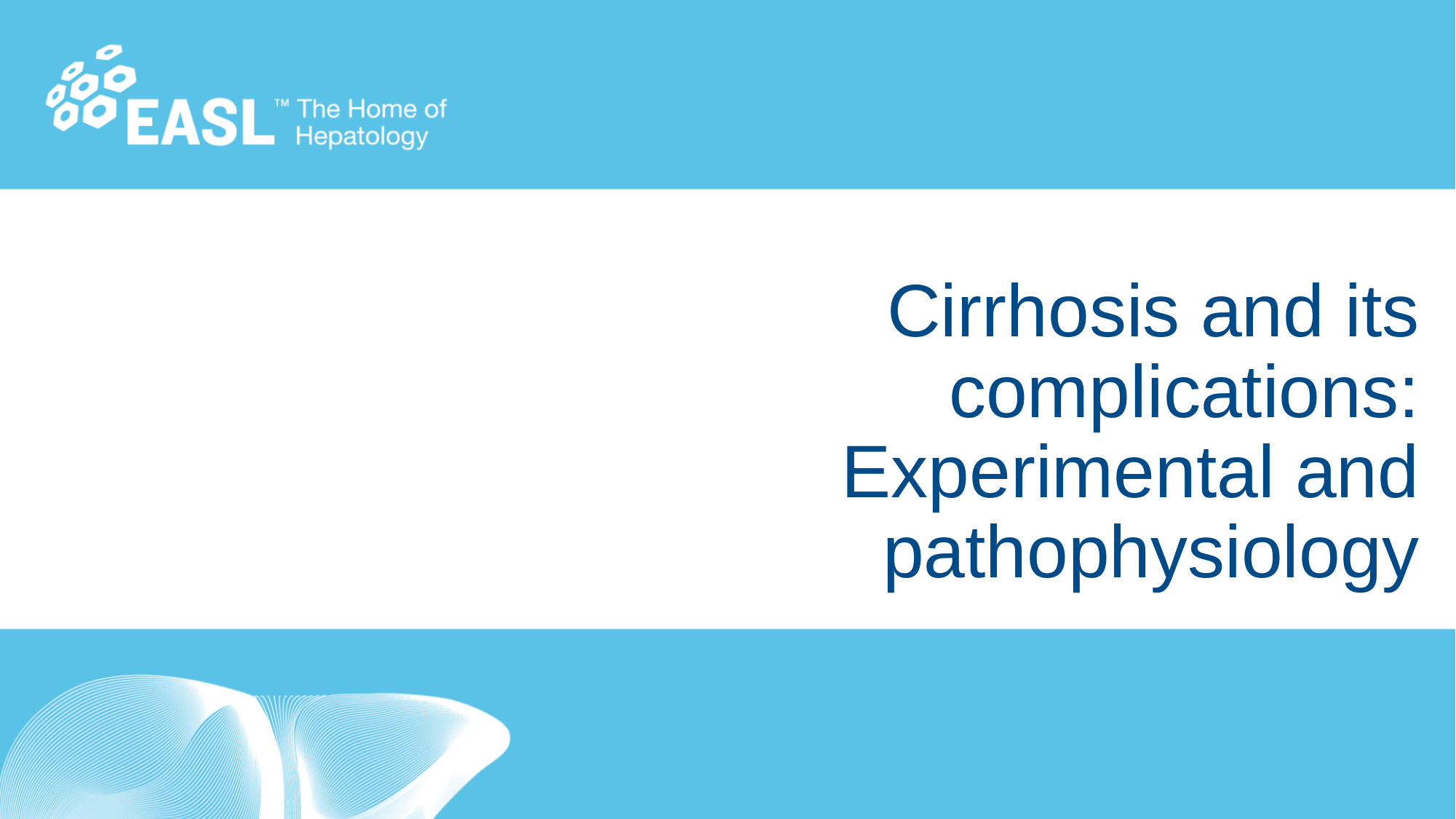

Cirrhosis and its complications: Experimental and pathophysiology